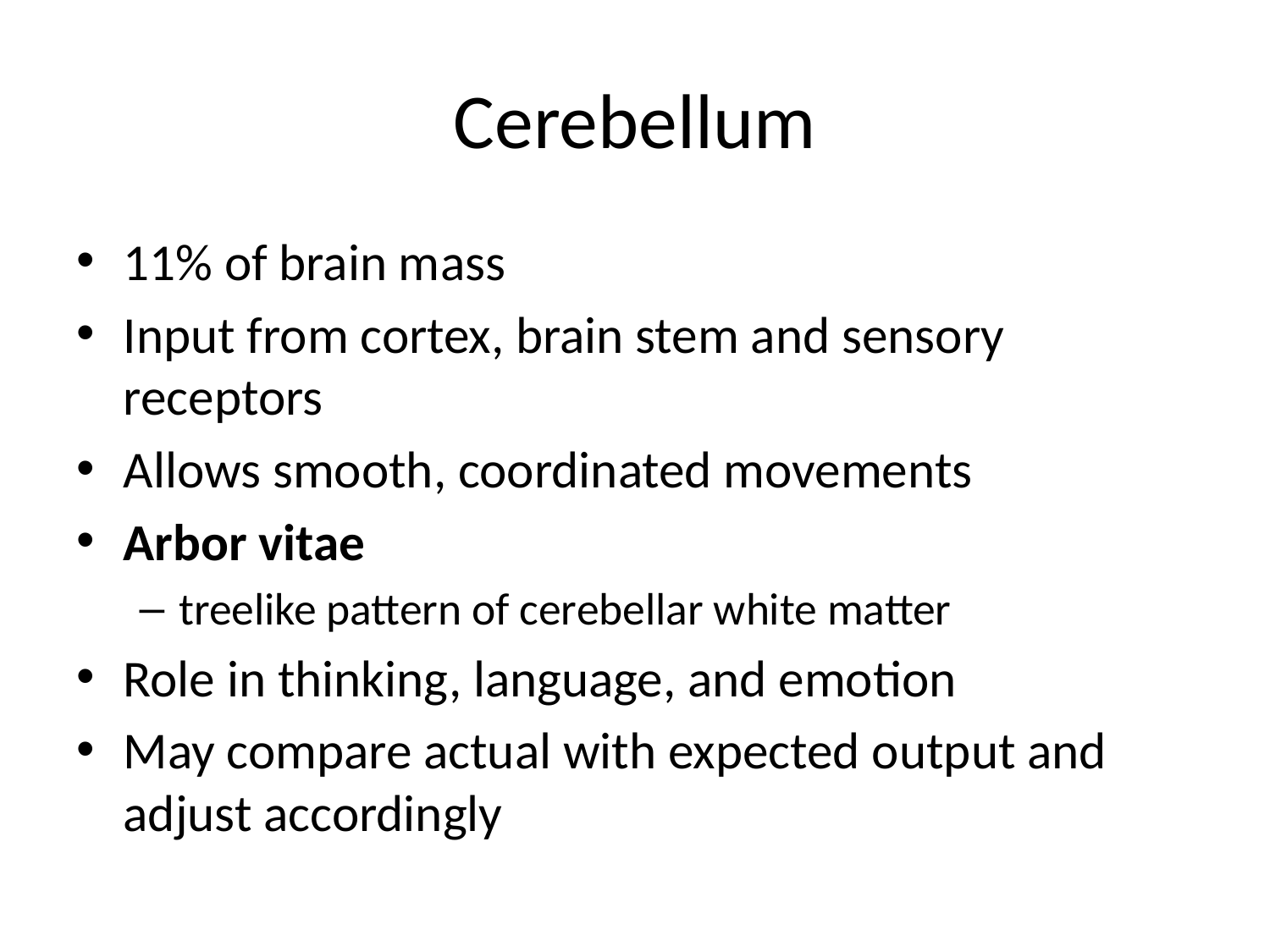

# Cerebellum
11% of brain mass
Input from cortex, brain stem and sensory receptors
Allows smooth, coordinated movements
Arbor vitae
treelike pattern of cerebellar white matter
Role in thinking, language, and emotion
May compare actual with expected output and adjust accordingly